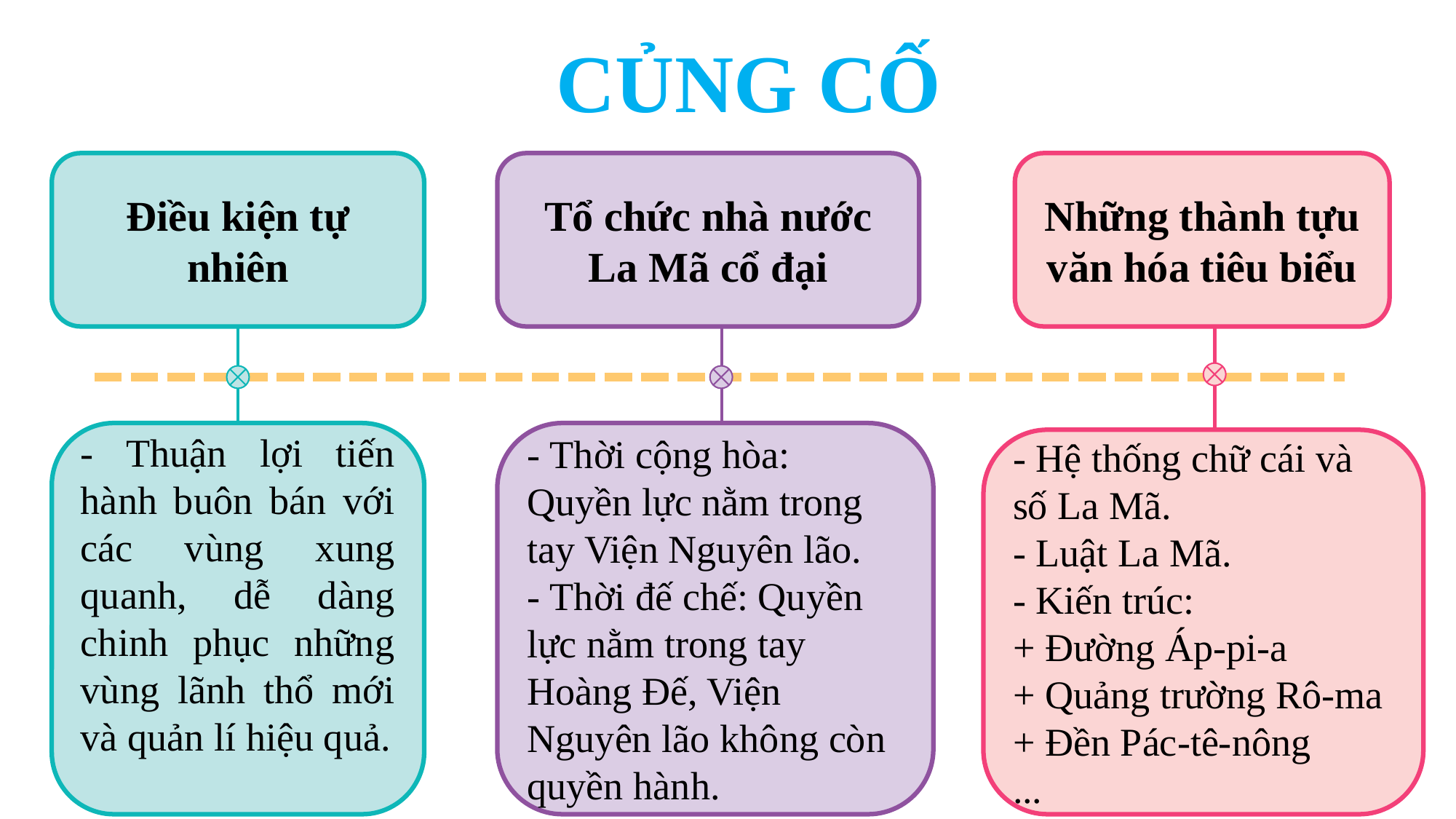

CỦNG CỐ
Điều kiện tự nhiên
Tổ chức nhà nước La Mã cổ đại
Những thành tựu văn hóa tiêu biểu

- Thuận lợi tiến hành buôn bán với các vùng xung quanh, dễ dàng chinh phục những vùng lãnh thổ mới và quản lí hiệu quả.

- Thời cộng hòa: Quyền lực nằm trong tay Viện Nguyên lão.
- Thời đế chế: Quyền lực nằm trong tay Hoàng Đế, Viện Nguyên lão không còn quyền hành.
- Hệ thống chữ cái và số La Mã.
- Luật La Mã.
- Kiến trúc:
+ Đường Áp-pi-a
+ Quảng trường Rô-ma
+ Đền Pác-tê-nông
...